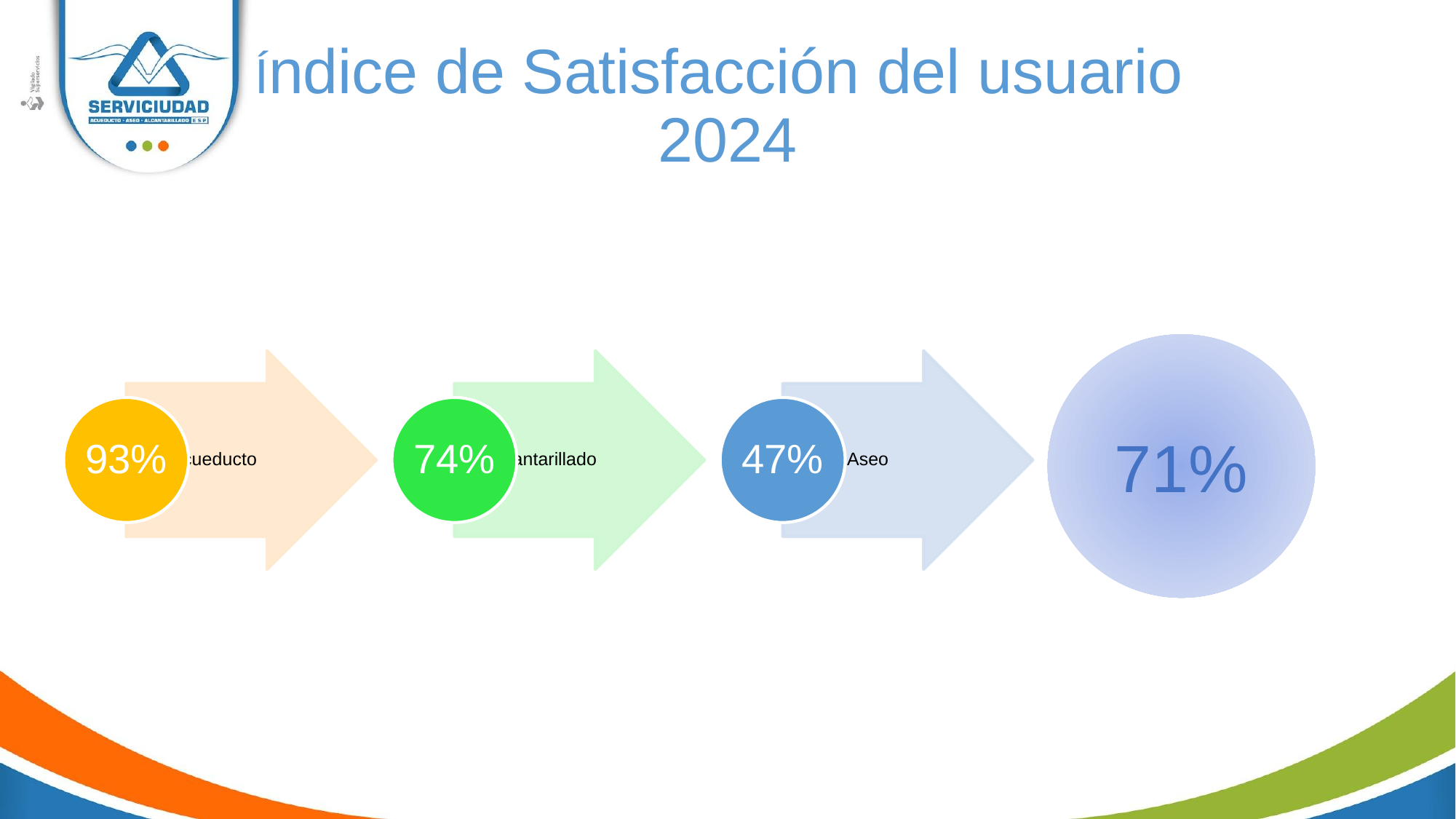

# Índice de Satisfacción del usuario 2024
Acueducto
93%
Alcantarillado
74%
Aseo
47%
71%